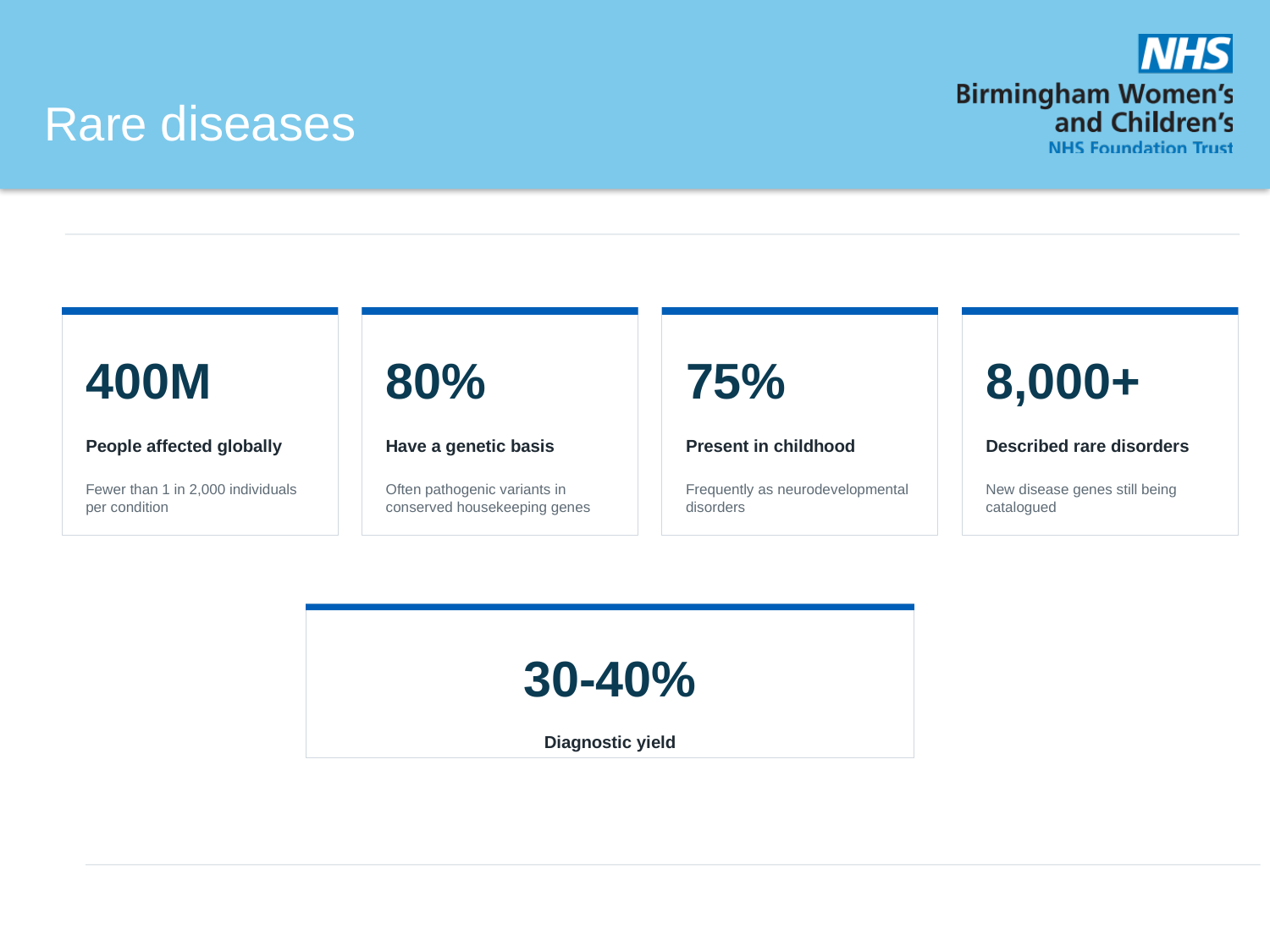

Rare diseases

400M
80%
75%
8,000+
People affected globally
Have a genetic basis
Present in childhood
Described rare disorders
Fewer than 1 in 2,000 individuals per condition
Often pathogenic variants in conserved housekeeping genes
Frequently as neurodevelopmental disorders
New disease genes still being catalogued

30-40%
Diagnostic yield